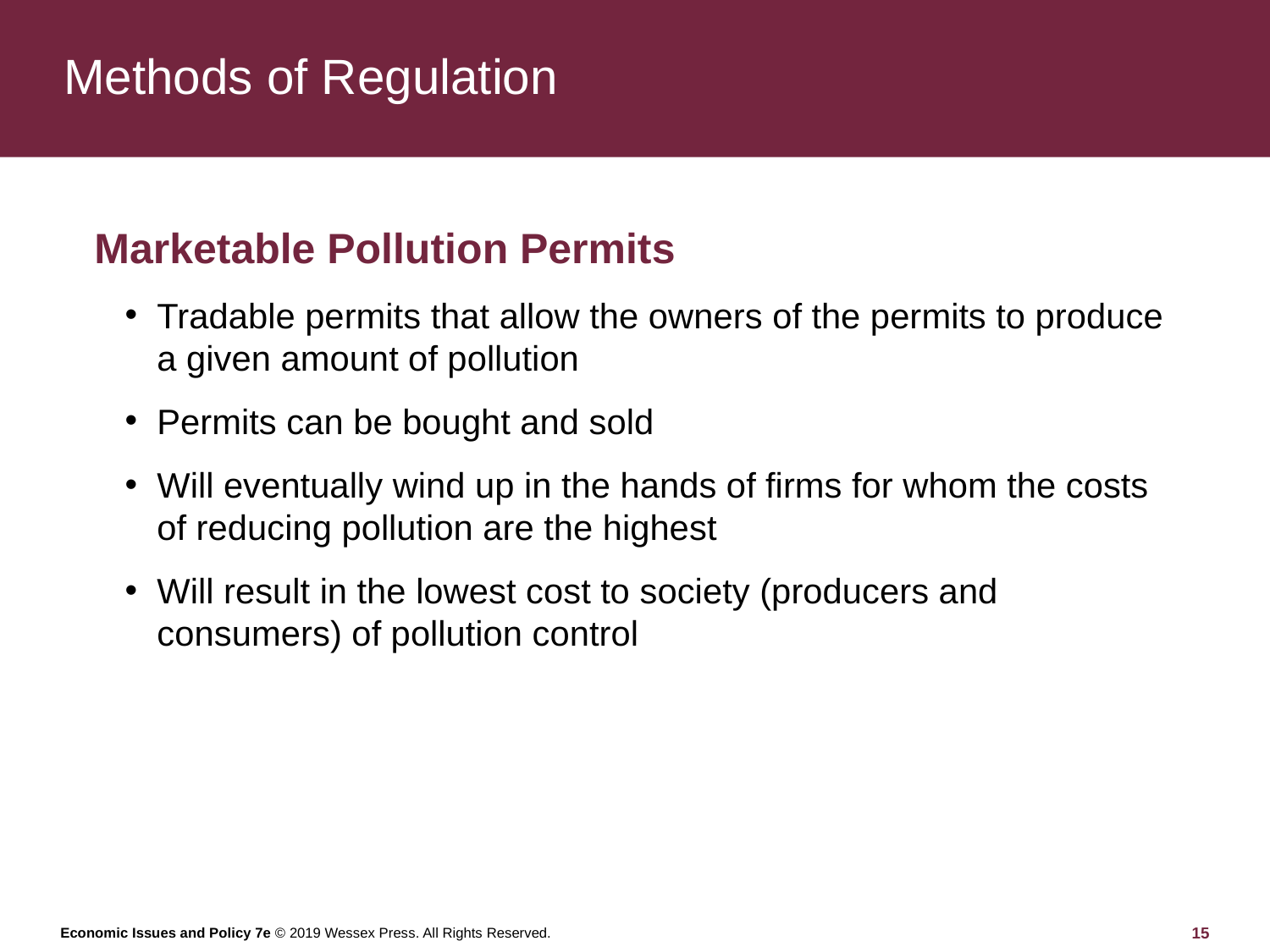

# Methods of Regulation
Marketable Pollution Permits
Tradable permits that allow the owners of the permits to produce a given amount of pollution
Permits can be bought and sold
Will eventually wind up in the hands of firms for whom the costs of reducing pollution are the highest
Will result in the lowest cost to society (producers and consumers) of pollution control